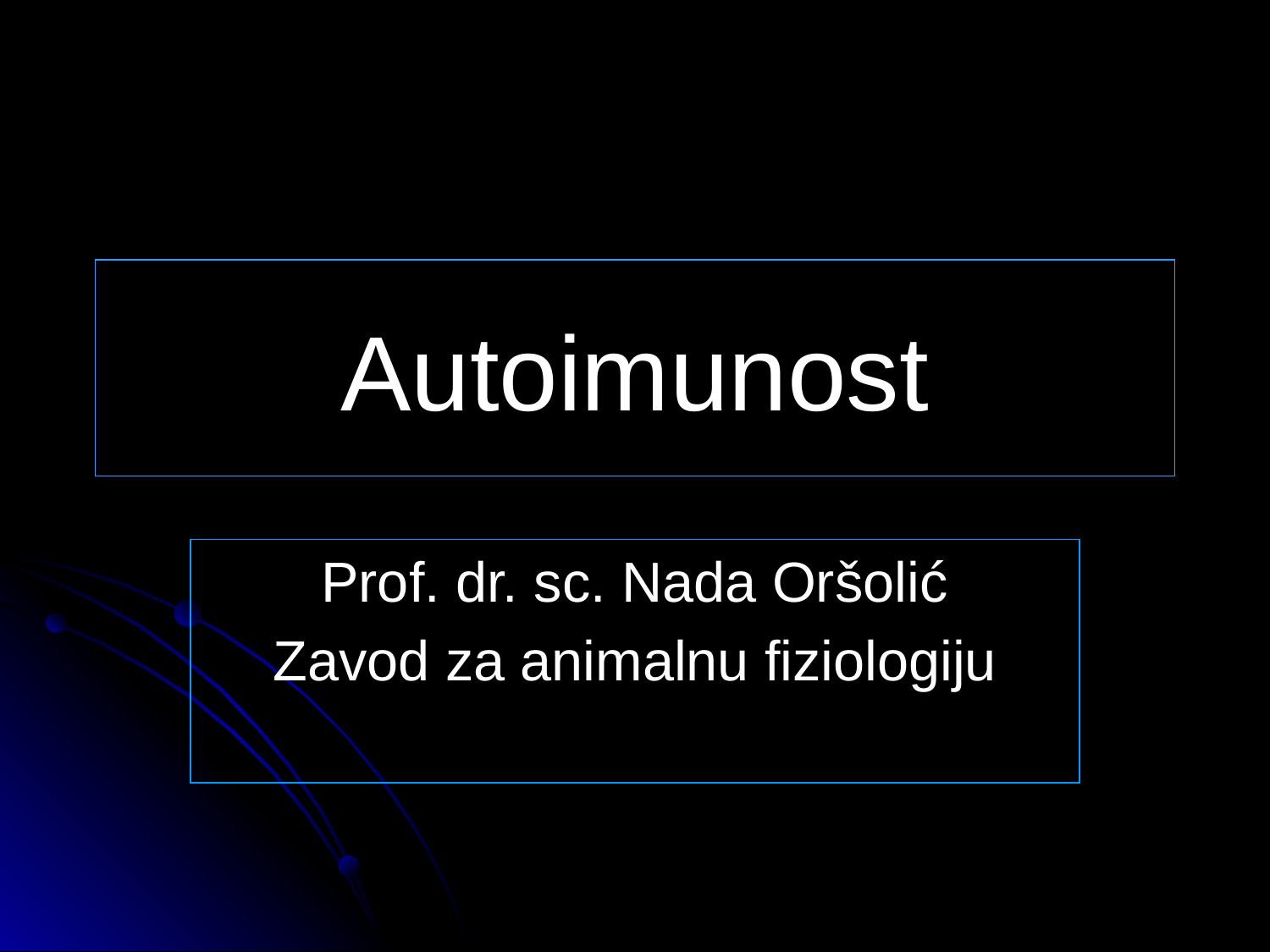

# Autoimunost
Prof. dr. sc. Nada Oršolić
Zavod za animalnu fiziologiju